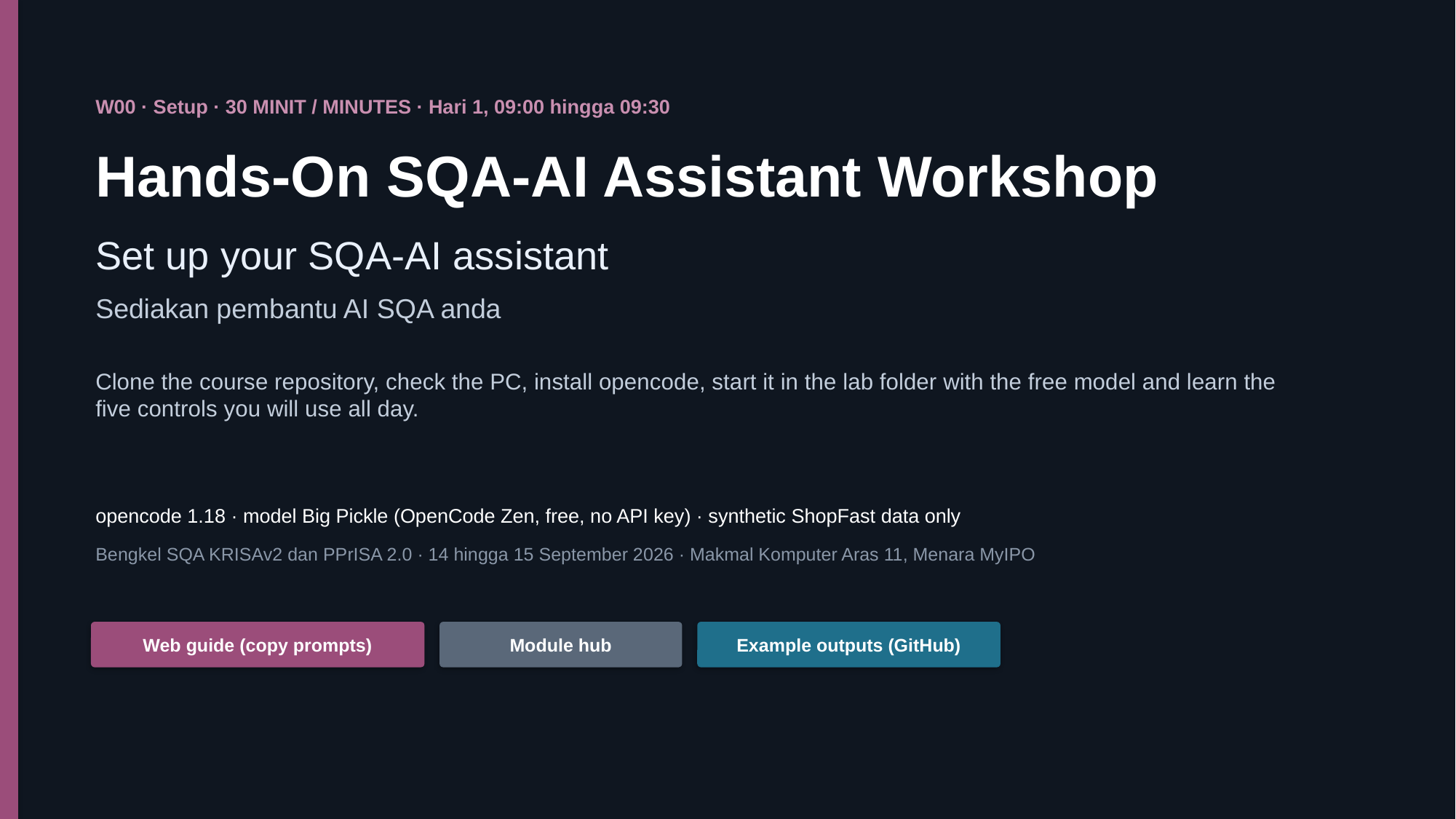

W00 · Setup · 30 MINIT / MINUTES · Hari 1, 09:00 hingga 09:30
Hands-On SQA-AI Assistant Workshop
Set up your SQA-AI assistant
Sediakan pembantu AI SQA anda
Clone the course repository, check the PC, install opencode, start it in the lab folder with the free model and learn the five controls you will use all day.
opencode 1.18 · model Big Pickle (OpenCode Zen, free, no API key) · synthetic ShopFast data only
Bengkel SQA KRISAv2 dan PPrISA 2.0 · 14 hingga 15 September 2026 · Makmal Komputer Aras 11, Menara MyIPO
Web guide (copy prompts)
Module hub
Example outputs (GitHub)